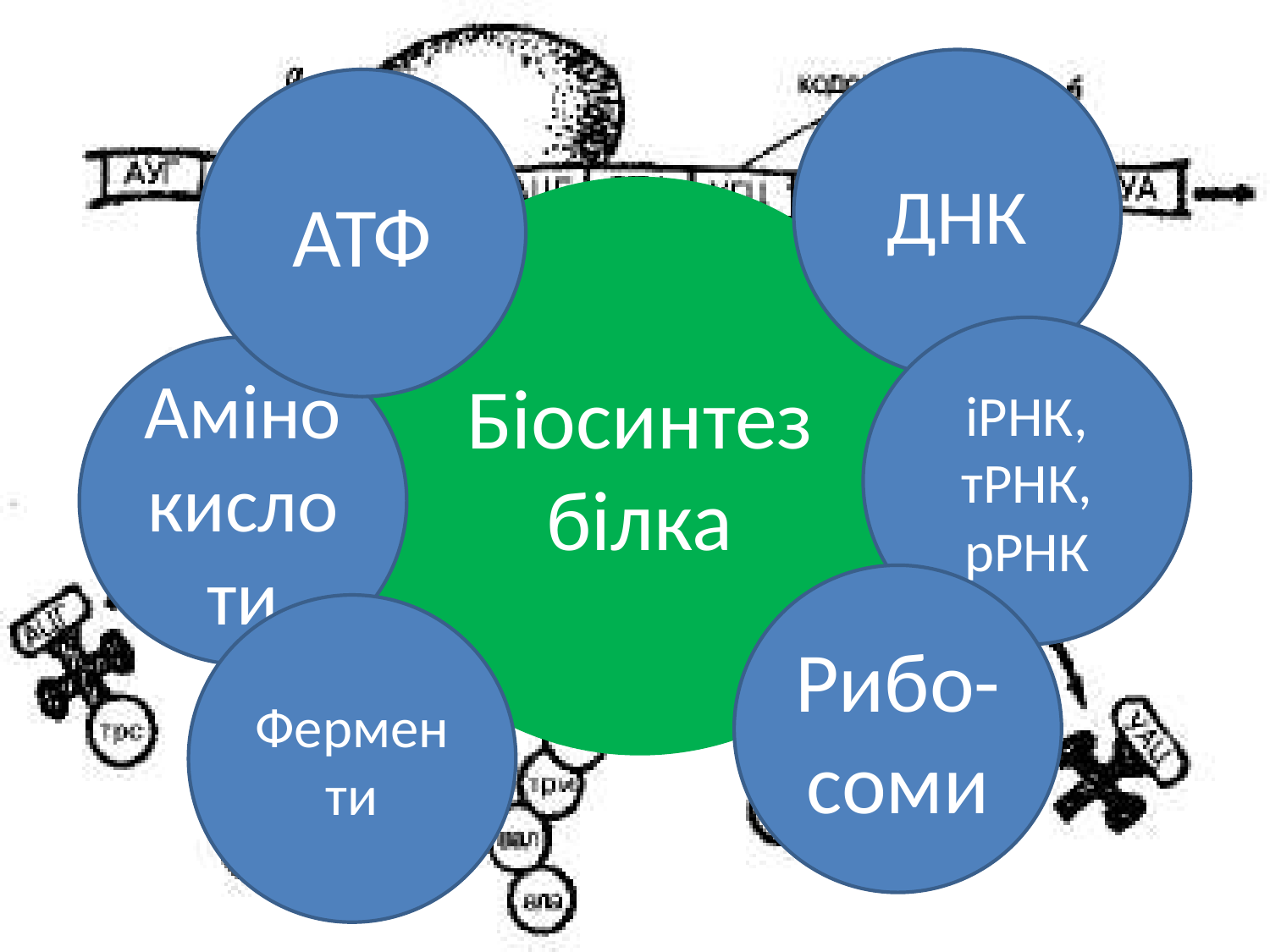

ДНК
АТФ
Біосинтез білка
іРНК, тРНК, рРНК
Амінокислоти
Рибо-соми
Ферменти